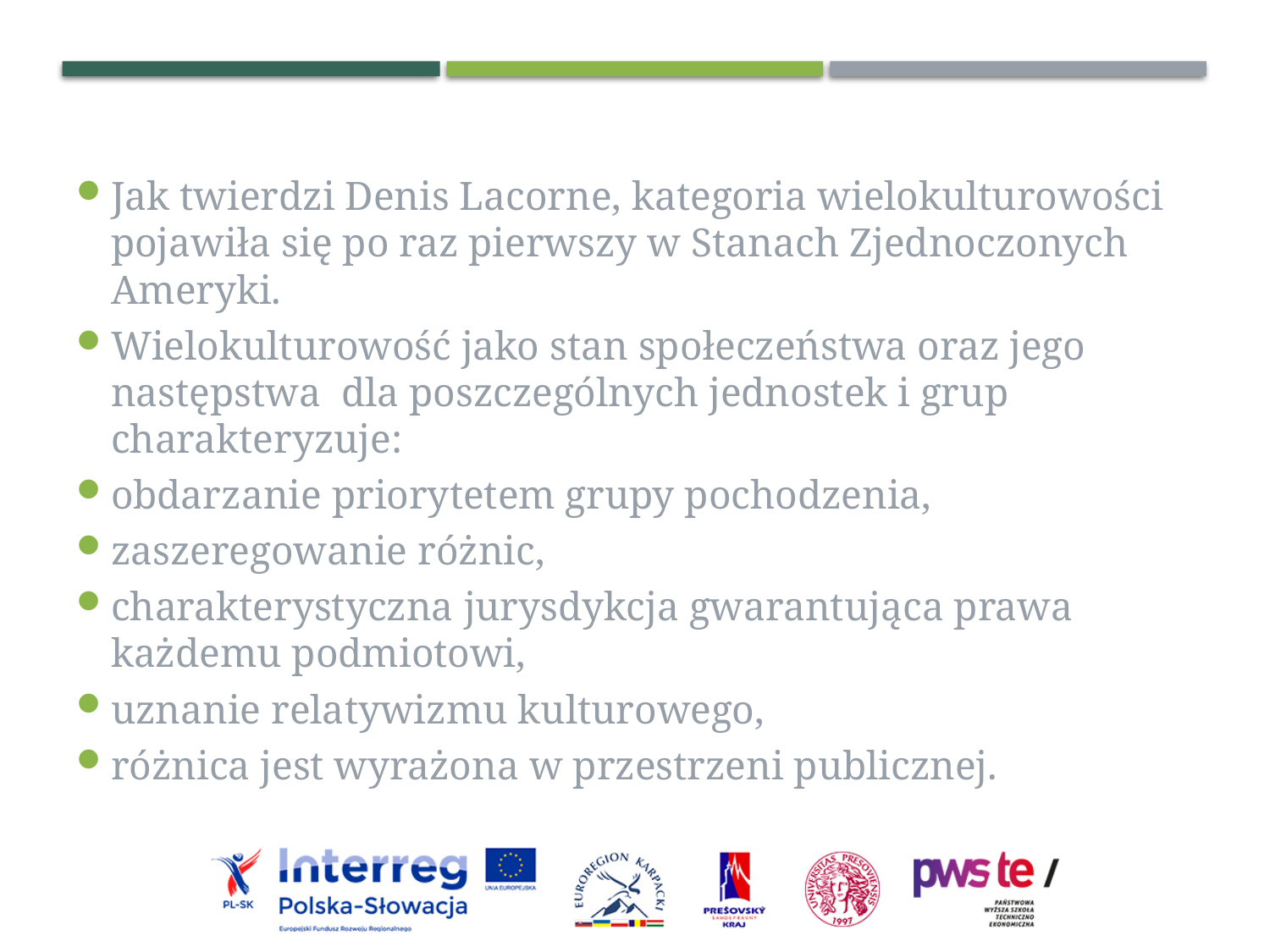

Jak twierdzi Denis Lacorne, kategoria wielokulturowości pojawiła się po raz pierwszy w Stanach Zjednoczonych  Ameryki.
Wielokulturowość jako stan społeczeństwa oraz jego następstwa  dla poszczególnych jednostek i grup charakteryzuje:
obdarzanie priorytetem grupy pochodzenia,
zaszeregowanie różnic,
charakterystyczna jurysdykcja gwarantująca prawa każdemu podmiotowi,
uznanie relatywizmu kulturowego,
różnica jest wyrażona w przestrzeni publicznej.